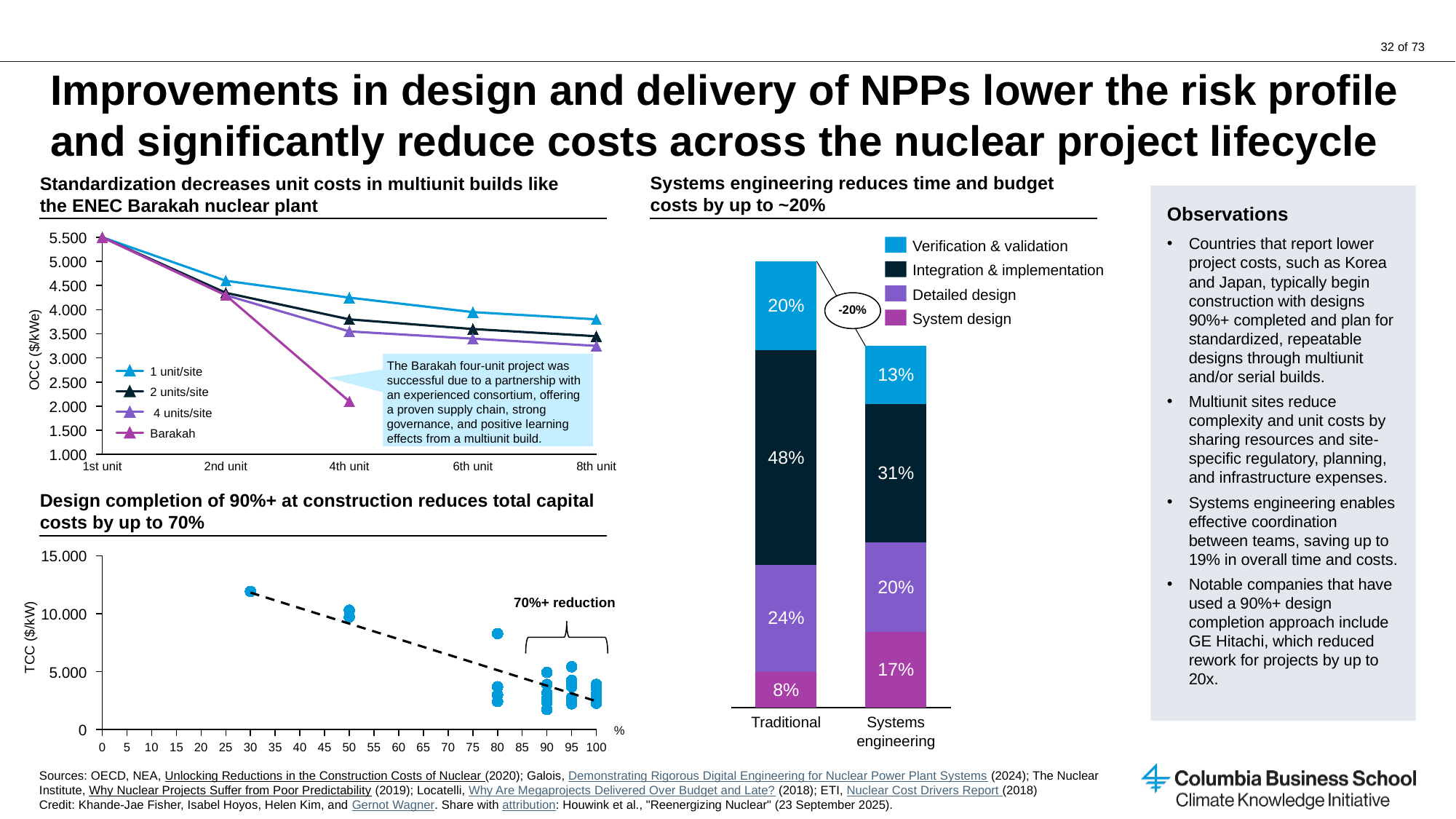

# Improvements in design and delivery of NPPs lower the risk profile and significantly reduce costs across the nuclear project lifecycle
Systems engineering reduces time and budget costs by up to ~20%

Standardization decreases unit costs in multiunit builds like the ENEC Barakah nuclear plant

Observations
Countries that report lower project costs, such as Korea and Japan, typically begin construction with designs 90%+ completed and plan for standardized, repeatable designs through multiunit and/or serial builds.
Multiunit sites reduce complexity and unit costs by sharing resources and site-specific regulatory, planning, and infrastructure expenses.
Systems engineering enables effective coordination between teams, saving up to 19% in overall time and costs.
Notable companies that have used a 90%+ design completion approach include GE Hitachi, which reduced rework for projects by up to 20x.

### Chart

| Category |  |  |  |  |
|---|---|---|---|---|
5.500

### Chart

| Category |  |  |  |  |
|---|---|---|---|---|
Verification & validation

5.000
Integration & implementation

4.500
Detailed design

-20%
4.000
System design

3.500
OCC ($/kWe)

3.000
The Barakah four-unit project was successful due to a partnership with an experienced consortium, offering a proven supply chain, strong governance, and positive learning effects from a multiunit build.
1 unit/site

2.500
2 units/site

2.000
 4 units/site

1.500
Barakah

1.000
1st unit
2nd unit
4th unit
6th unit
8th unit
Design completion of 90%+ at construction reduces total capital costs by up to 70%

### Chart

| Category |  |
|---|---|
15.000
70%+ reduction

10.000
TCC ($/kW)

5.000
Traditional
Systems engineering
0
%

Sources: OECD, NEA, Unlocking Reductions in the Construction Costs of Nuclear (2020); Galois, Demonstrating Rigorous Digital Engineering for Nuclear Power Plant Systems (2024); The Nuclear Institute, Why Nuclear Projects Suffer from Poor Predictability (2019); Locatelli, Why Are Megaprojects Delivered Over Budget and Late? (2018); ETI, Nuclear Cost Drivers Report (2018)
Credit: Khande-Jae Fisher, Isabel Hoyos, Helen Kim, and Gernot Wagner. Share with attribution: Houwink et al., "Reenergizing Nuclear" (23 September 2025).